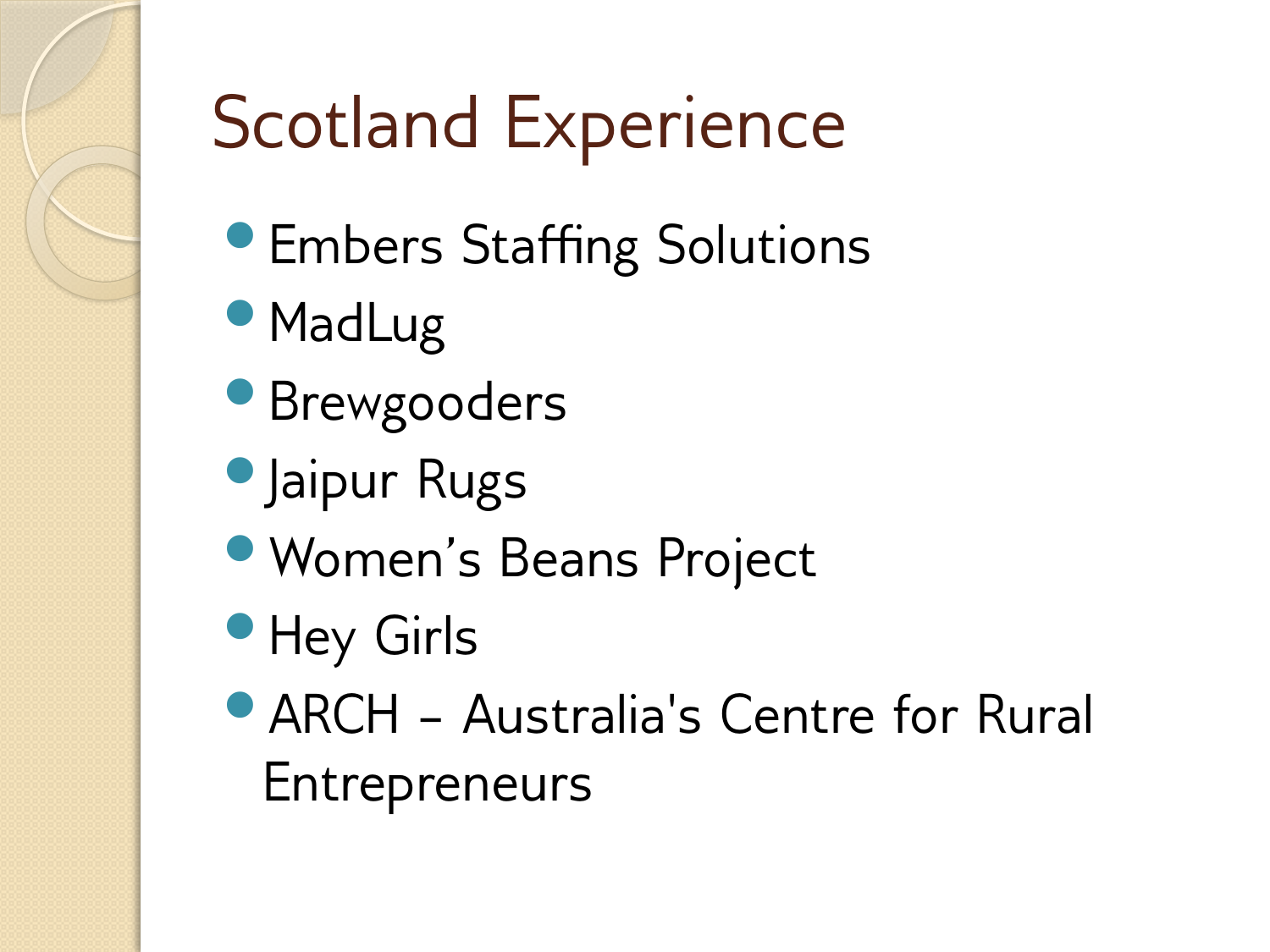

# Scotland Experience
Embers Staffing Solutions
MadLug
Brewgooders
Jaipur Rugs
Women’s Beans Project
Hey Girls
ARCH – Australia's Centre for Rural Entrepreneurs